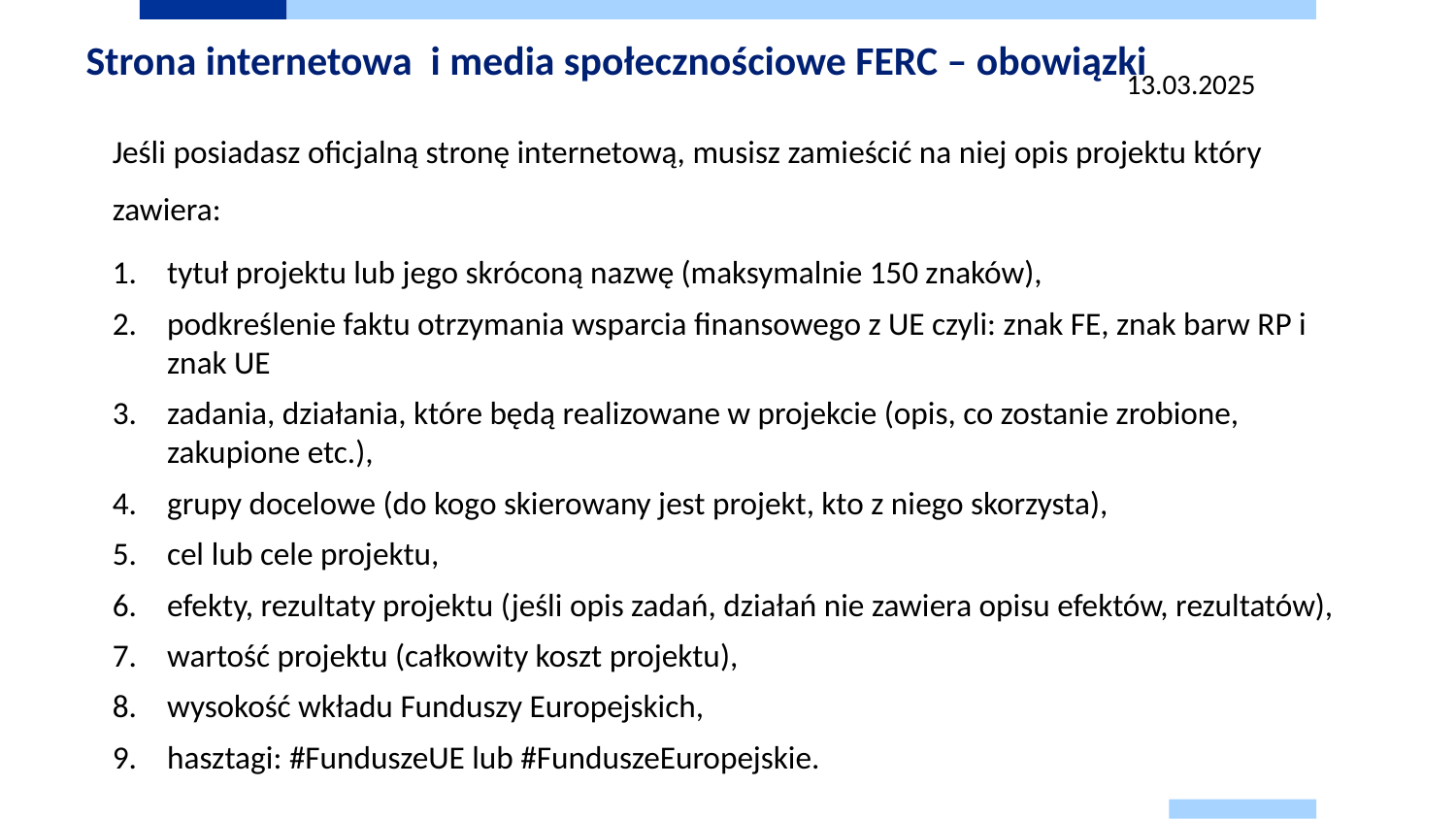

# Strona internetowa  i media społecznościowe FERC – obowiązki
13.03.2025
Jeśli posiadasz oficjalną stronę internetową, musisz zamieścić na niej opis projektu który zawiera:
tytuł projektu lub jego skróconą nazwę (maksymalnie 150 znaków),
podkreślenie faktu otrzymania wsparcia finansowego z UE czyli: znak FE, znak barw RP i znak UE
zadania, działania, które będą realizowane w projekcie (opis, co zostanie zrobione, zakupione etc.),
grupy docelowe (do kogo skierowany jest projekt, kto z niego skorzysta),
cel lub cele projektu,
efekty, rezultaty projektu (jeśli opis zadań, działań nie zawiera opisu efektów, rezultatów),
wartość projektu (całkowity koszt projektu),
wysokość wkładu Funduszy Europejskich,
hasztagi: #FunduszeUE lub #FunduszeEuropejskie.